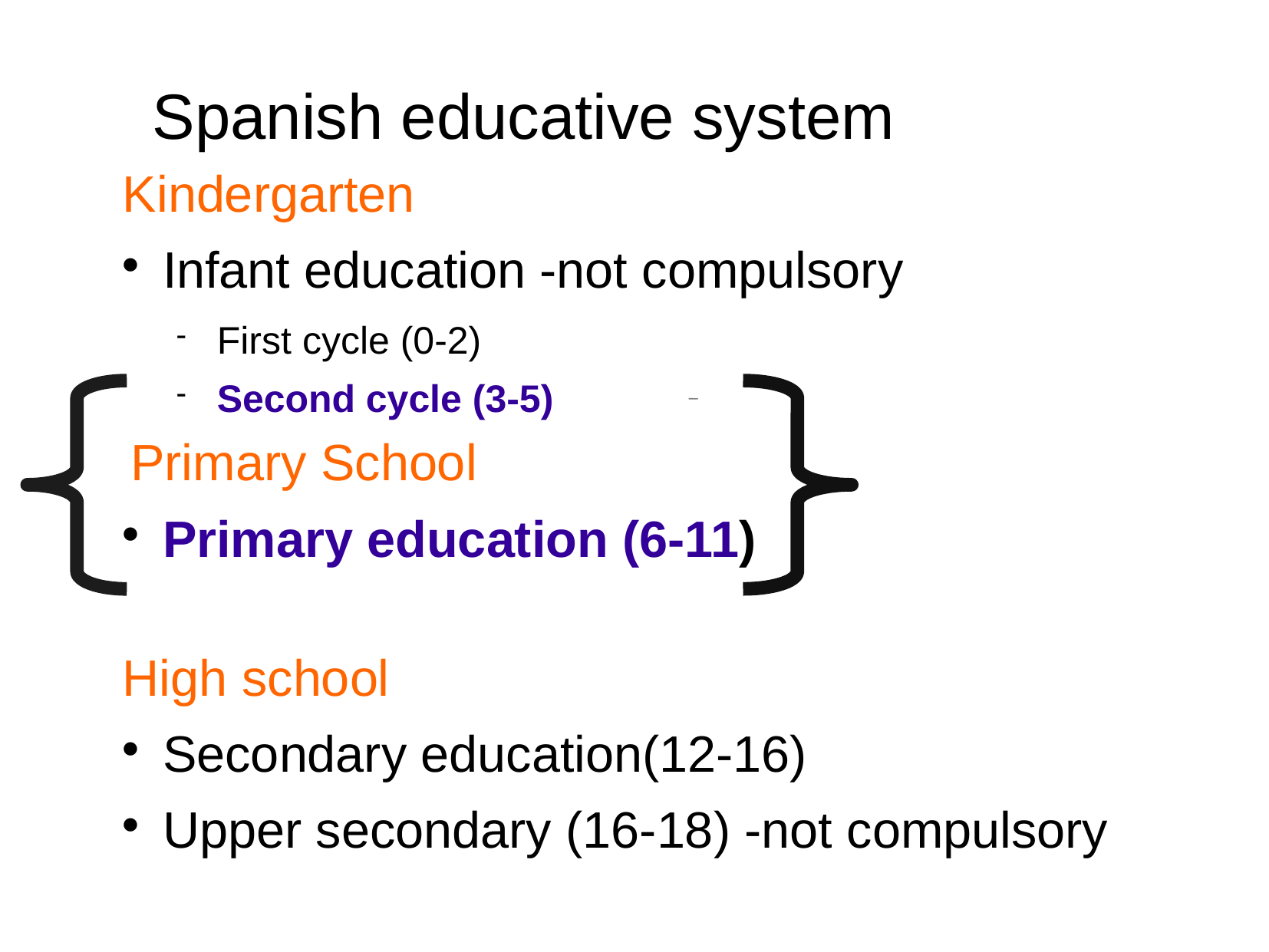

Spanish educative system
Kindergarten
Infant education -not compulsory
First cycle (0-2)
Second cycle (3-5)
  Primary School
Primary education (6-11)

High school
Secondary education(12-16)
Upper secondary (16-18) -not compulsory